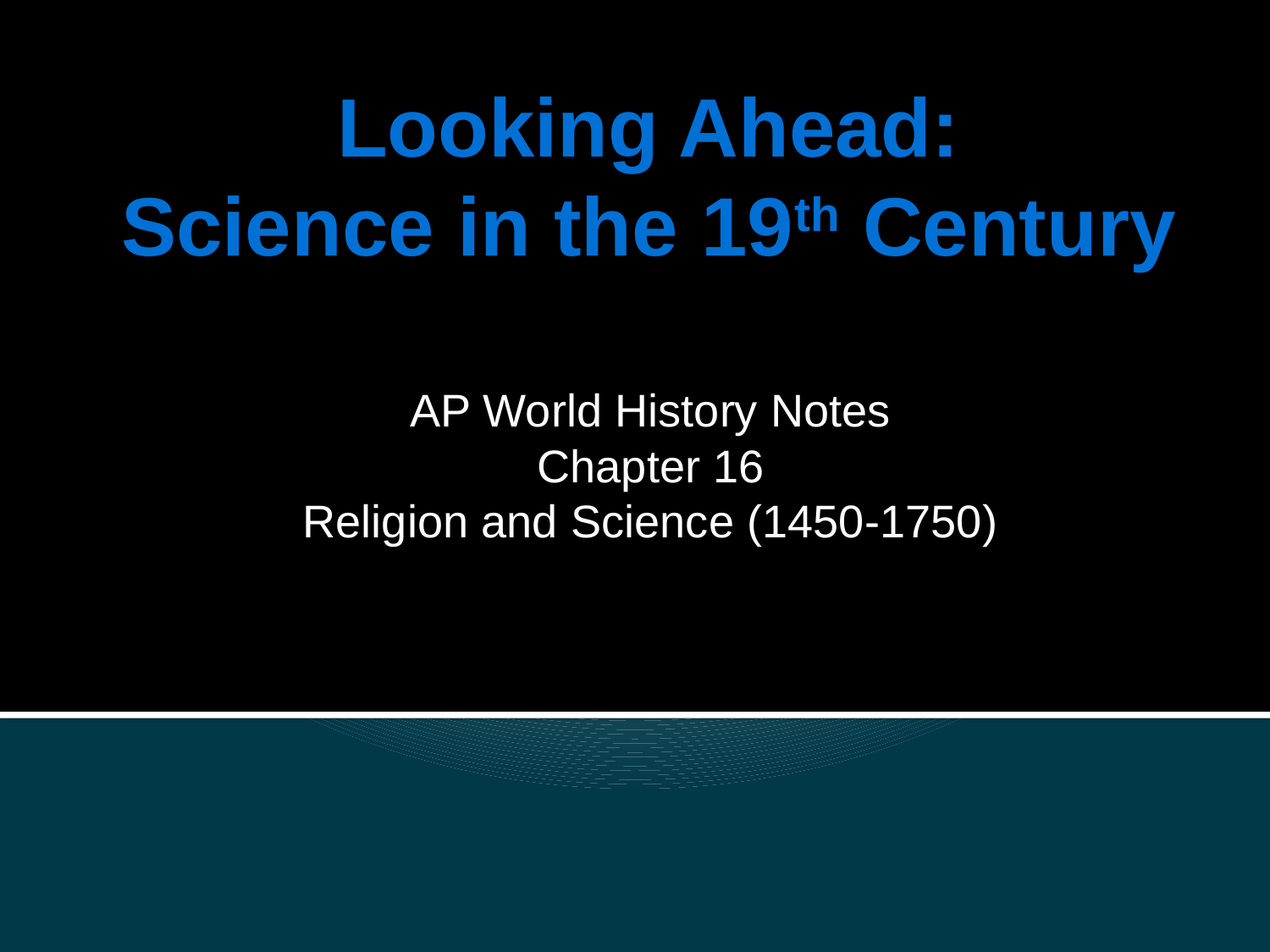

# Looking Ahead: Science in the 19th Century
AP World History Notes
Chapter 16
Religion and Science (1450-1750)